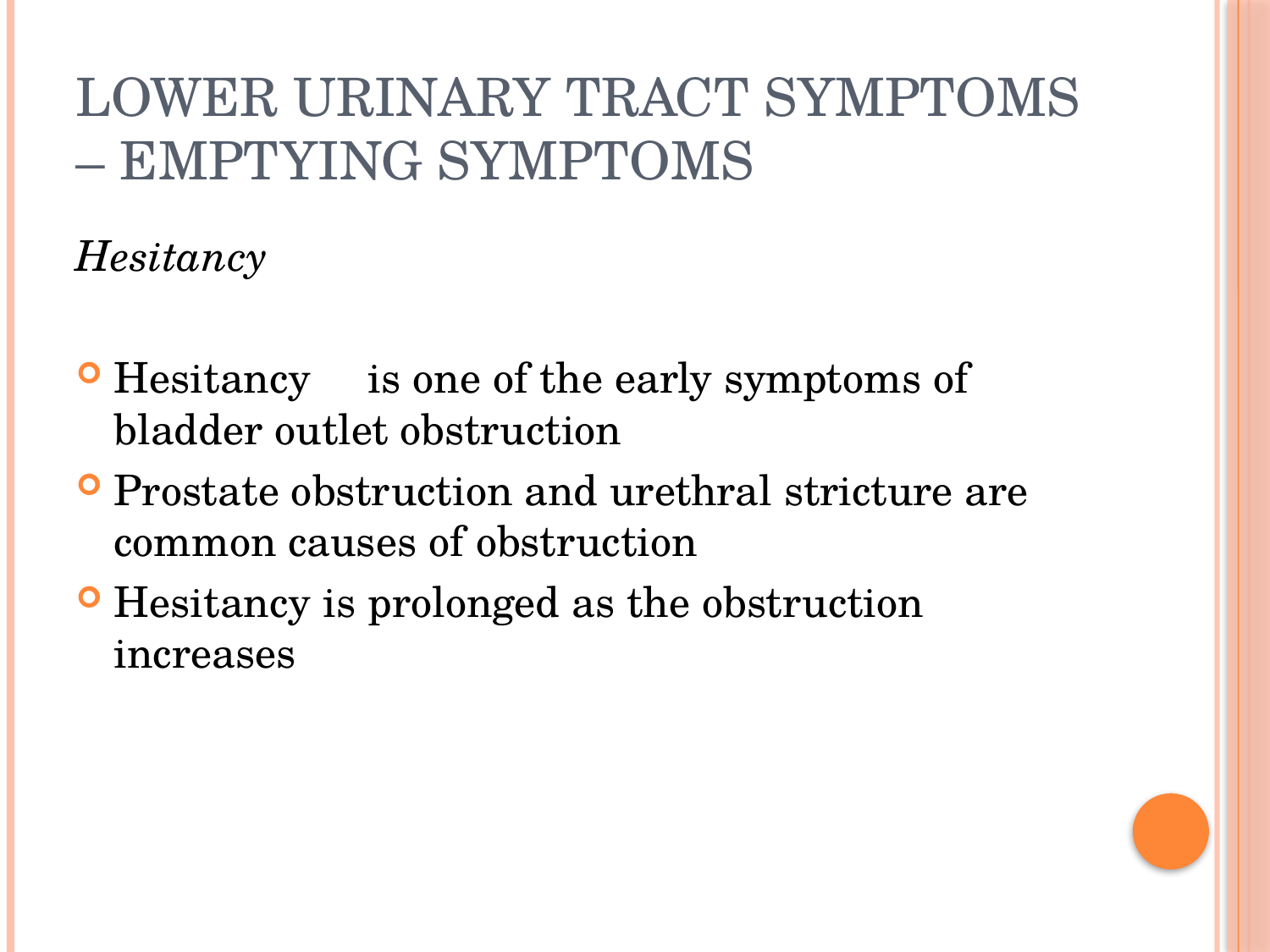

# LOWER URINARY TRACT SYMPTOMS – EMPTYING SYMPTOMS
Hesitancy

Hesitancy 	is one of the early symptoms of bladder outlet obstruction
Prostate obstruction and urethral stricture are common causes of obstruction
Hesitancy is prolonged as the obstruction increases